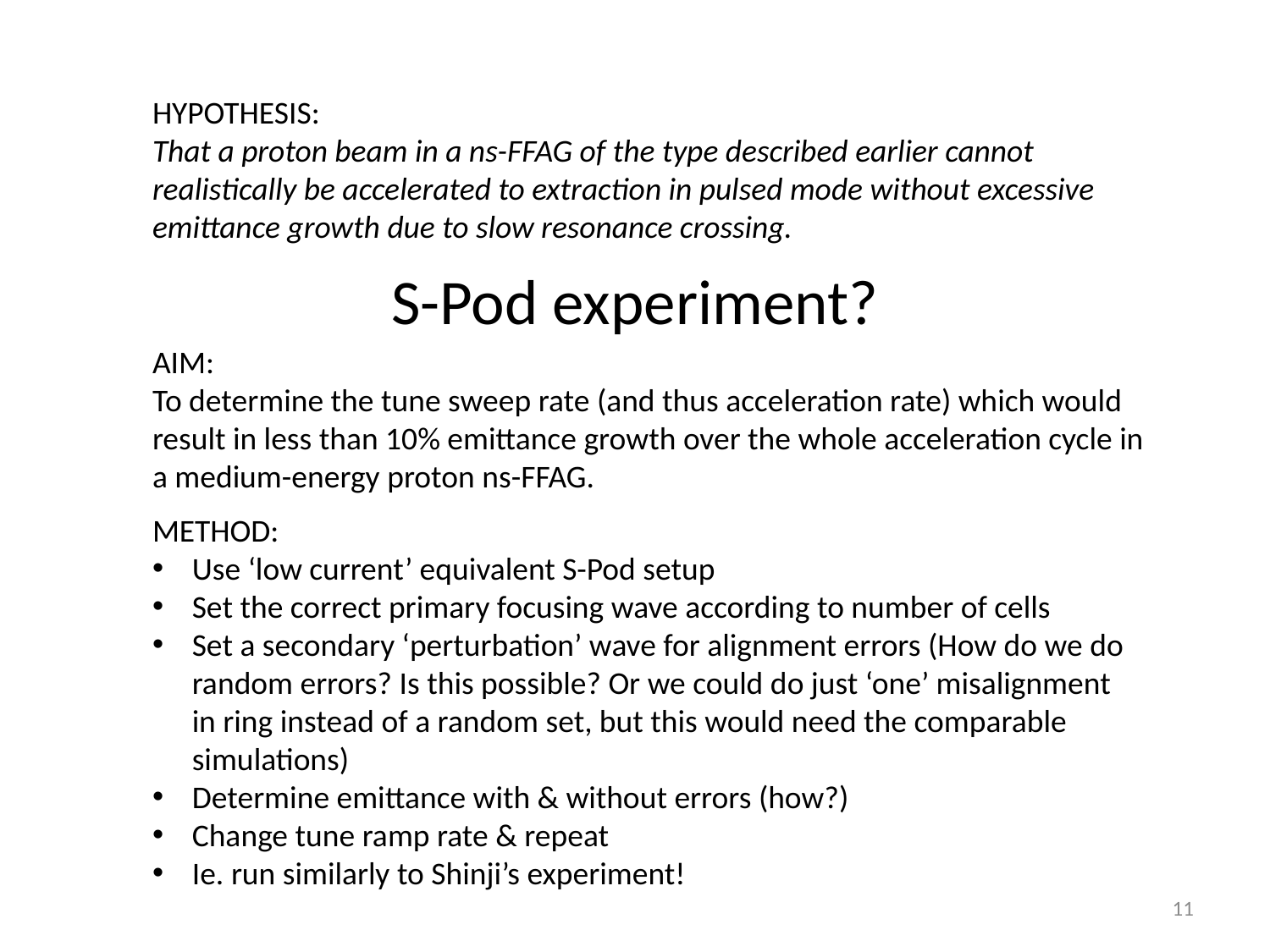

HYPOTHESIS:
That a proton beam in a ns-FFAG of the type described earlier cannot realistically be accelerated to extraction in pulsed mode without excessive emittance growth due to slow resonance crossing.
# S-Pod experiment?
AIM:
To determine the tune sweep rate (and thus acceleration rate) which would result in less than 10% emittance growth over the whole acceleration cycle in a medium-energy proton ns-FFAG.
METHOD:
Use ‘low current’ equivalent S-Pod setup
Set the correct primary focusing wave according to number of cells
Set a secondary ‘perturbation’ wave for alignment errors (How do we do random errors? Is this possible? Or we could do just ‘one’ misalignment in ring instead of a random set, but this would need the comparable simulations)
Determine emittance with & without errors (how?)
Change tune ramp rate & repeat
Ie. run similarly to Shinji’s experiment!
11